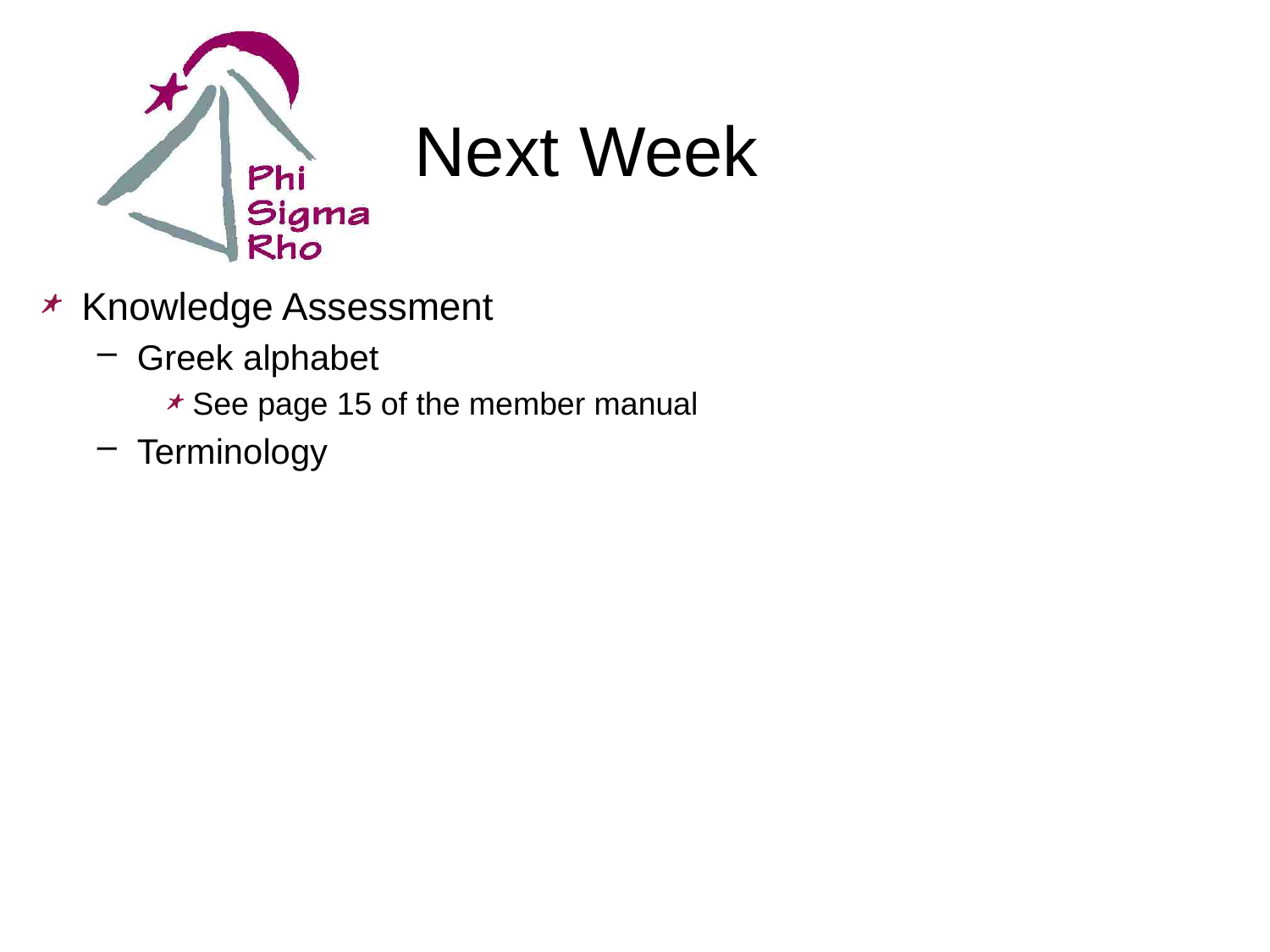

# Next Week
Knowledge Assessment
Greek alphabet
See page 15 of the member manual
Terminology